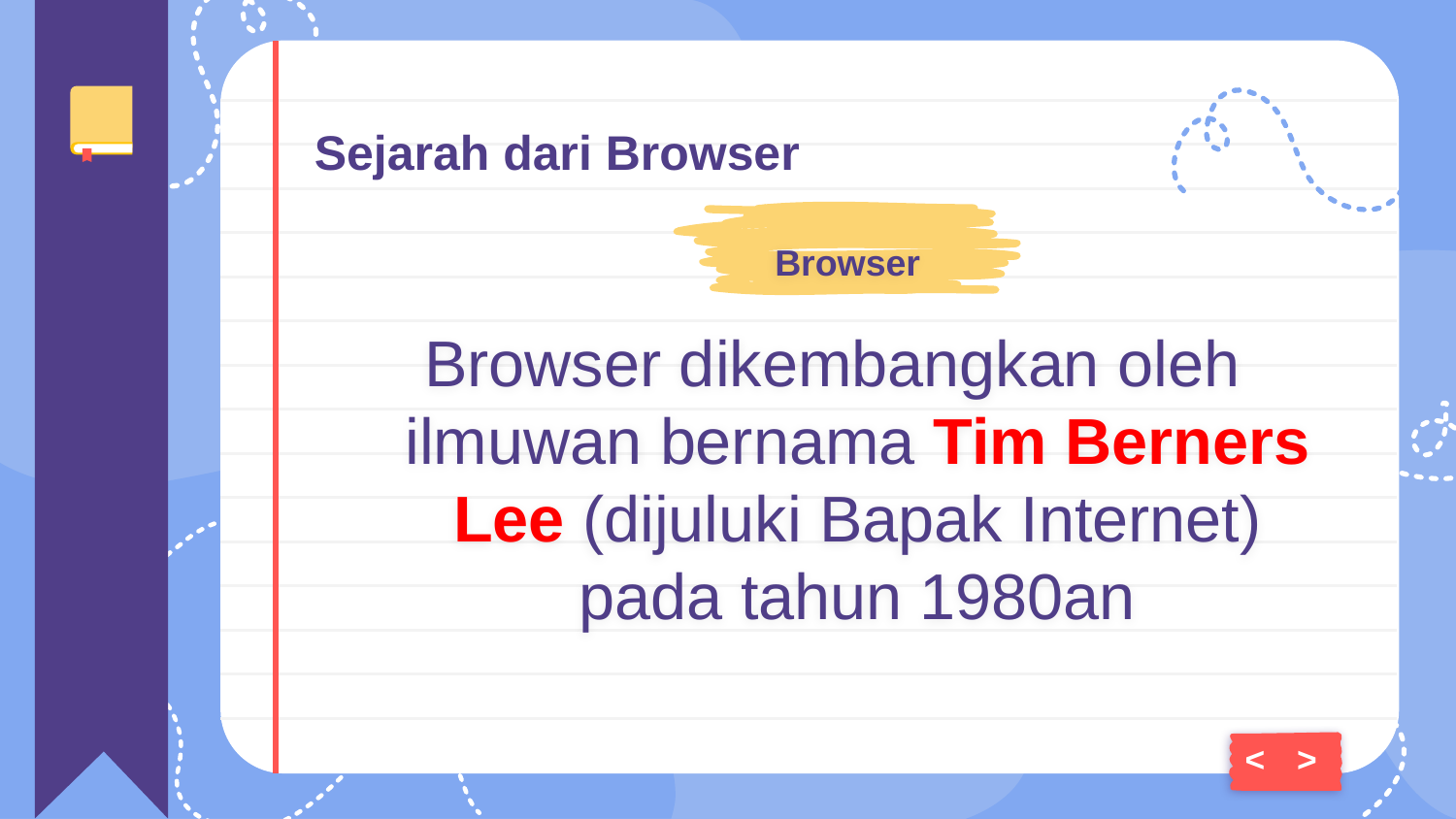

# Sejarah dari Browser

Browser

Browser dikembangkan oleh ilmuwan bernama Tim Berners Lee (dijuluki Bapak Internet) pada tahun 1980an

<

>